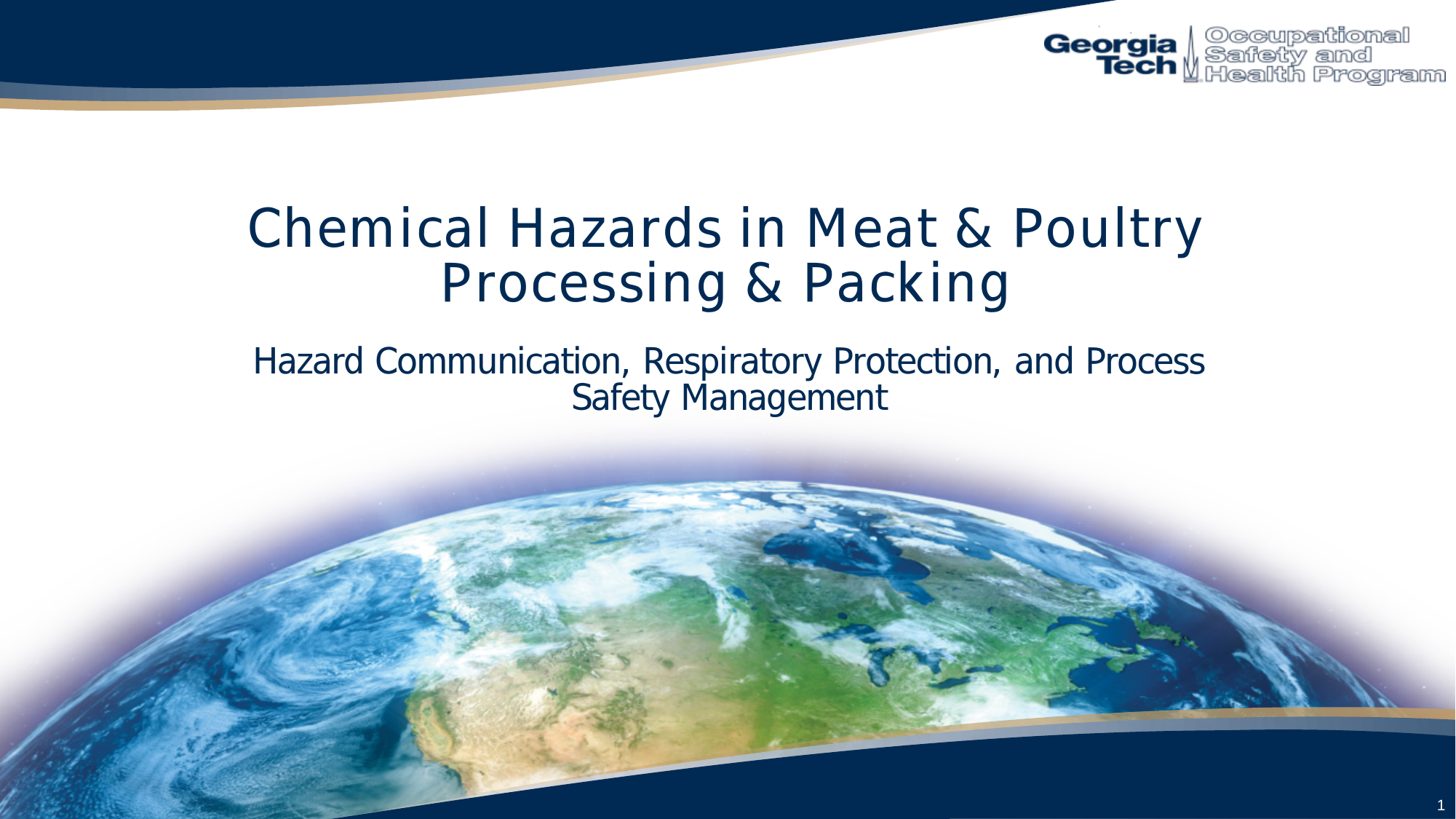

# Chemical Hazards in Meat & Poultry Processing & Packing
Hazard Communication, Respiratory Protection, and Process Safety Management
1